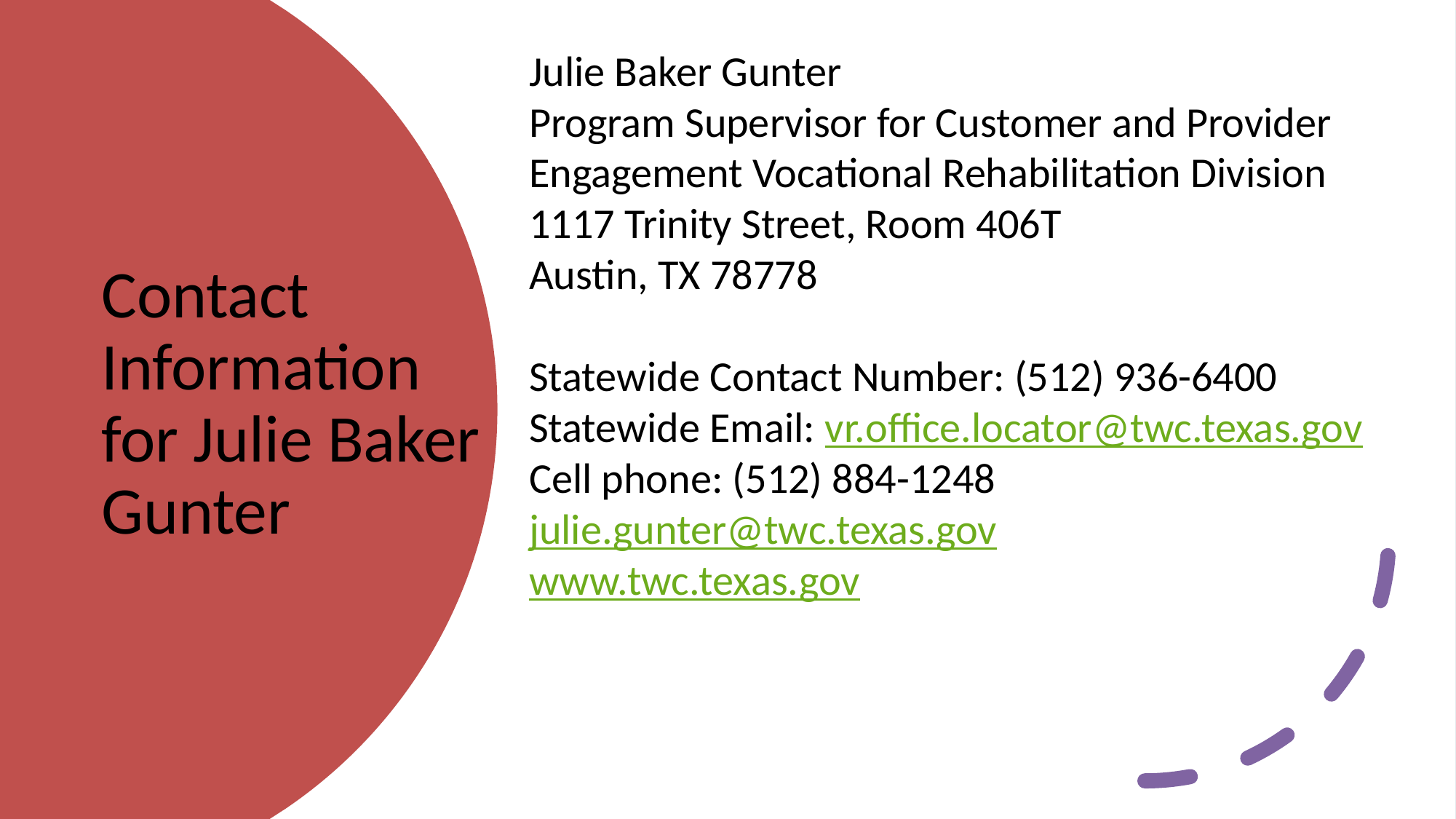

Julie Baker Gunter
Program Supervisor for Customer and Provider Engagement Vocational Rehabilitation Division
1117 Trinity Street, Room 406T
Austin, TX 78778

Statewide Contact Number: (512) 936-6400
Statewide Email: vr.office.locator@twc.texas.gov
Cell phone: (512) 884-1248
julie.gunter@twc.texas.gov
www.twc.texas.gov
# Contact Information for Julie Baker Gunter